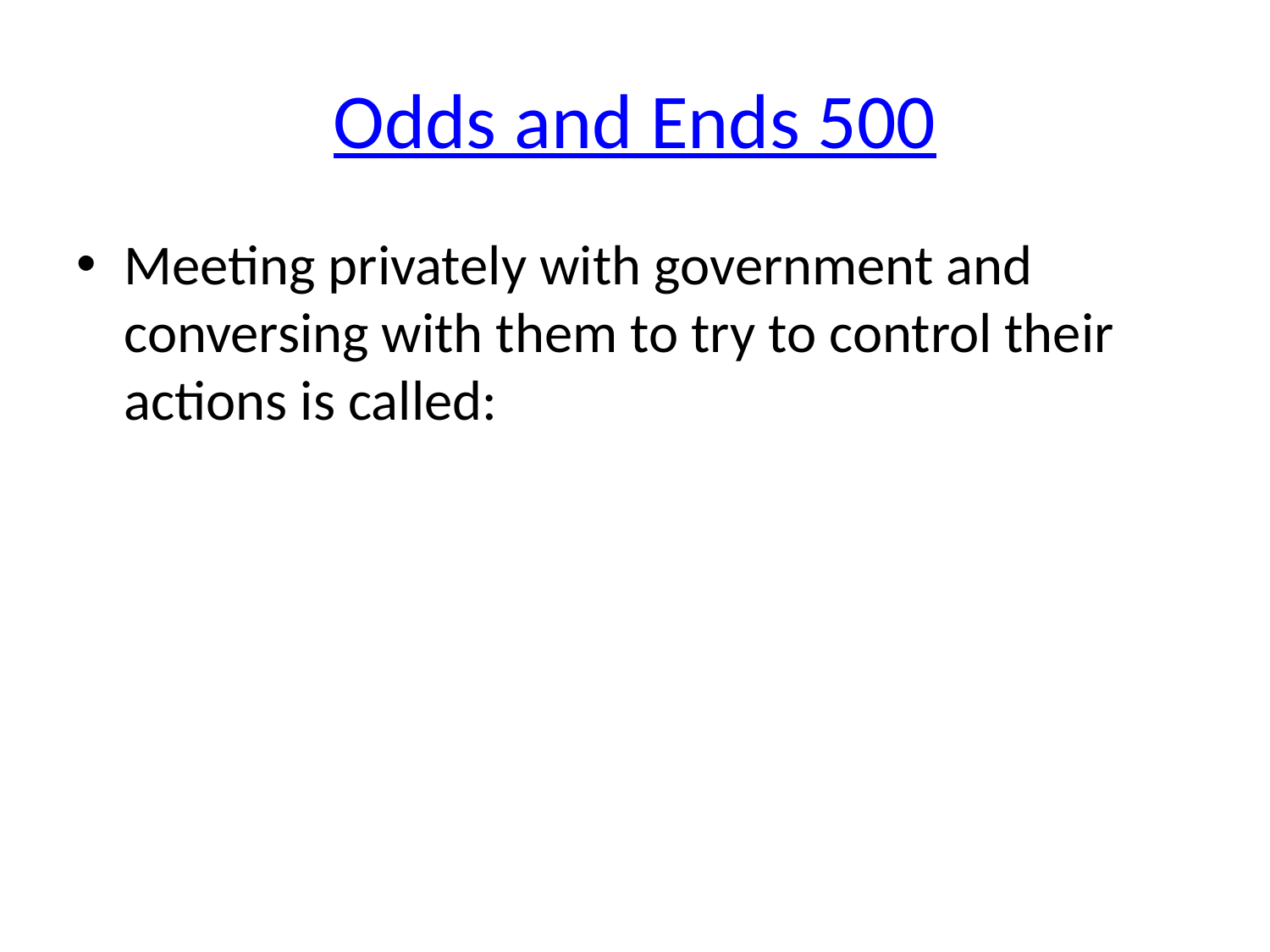

# Odds and Ends 500
Meeting privately with government and conversing with them to try to control their actions is called: